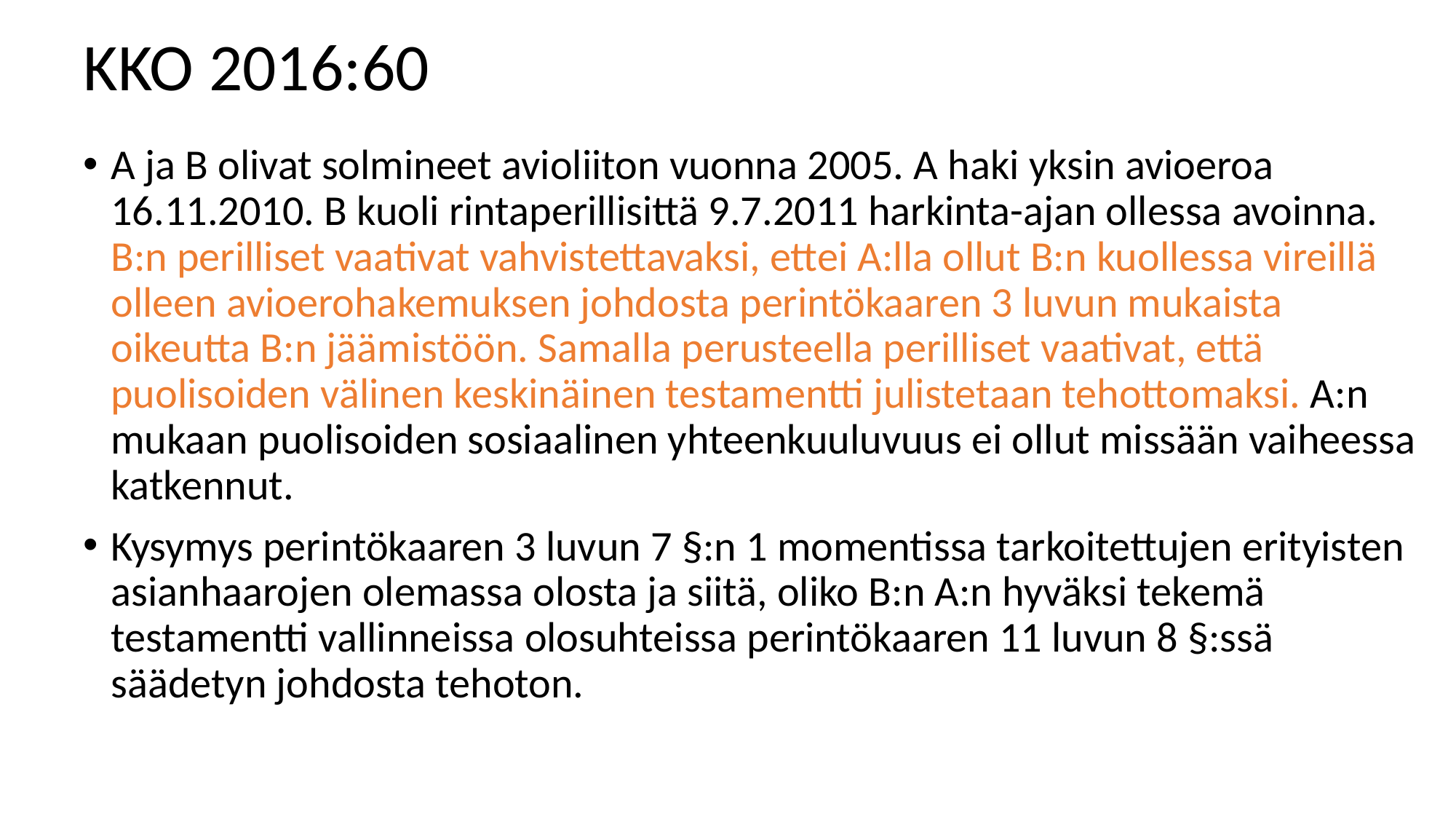

# KKO 2016:60
A ja B olivat solmineet avioliiton vuonna 2005. A haki yksin avioeroa 16.11.2010. B kuoli rintaperillisittä 9.7.2011 harkinta-ajan ollessa avoinna. B:n perilliset vaativat vahvistettavaksi, ettei A:lla ollut B:n kuollessa vireillä olleen avioerohakemuksen johdosta perintökaaren 3 luvun mukaista oikeutta B:n jäämistöön. Samalla perusteella perilliset vaativat, että puolisoiden välinen keskinäinen testamentti julistetaan tehottomaksi. A:n mukaan puolisoiden sosiaalinen yhteenkuuluvuus ei ollut missään vaiheessa katkennut.
Kysymys perintökaaren 3 luvun 7 §:n 1 momentissa tarkoitettujen erityisten asianhaarojen olemassa olosta ja siitä, oliko B:n A:n hyväksi tekemä testamentti vallinneissa olosuhteissa perintökaaren 11 luvun 8 §:ssä säädetyn johdosta tehoton.